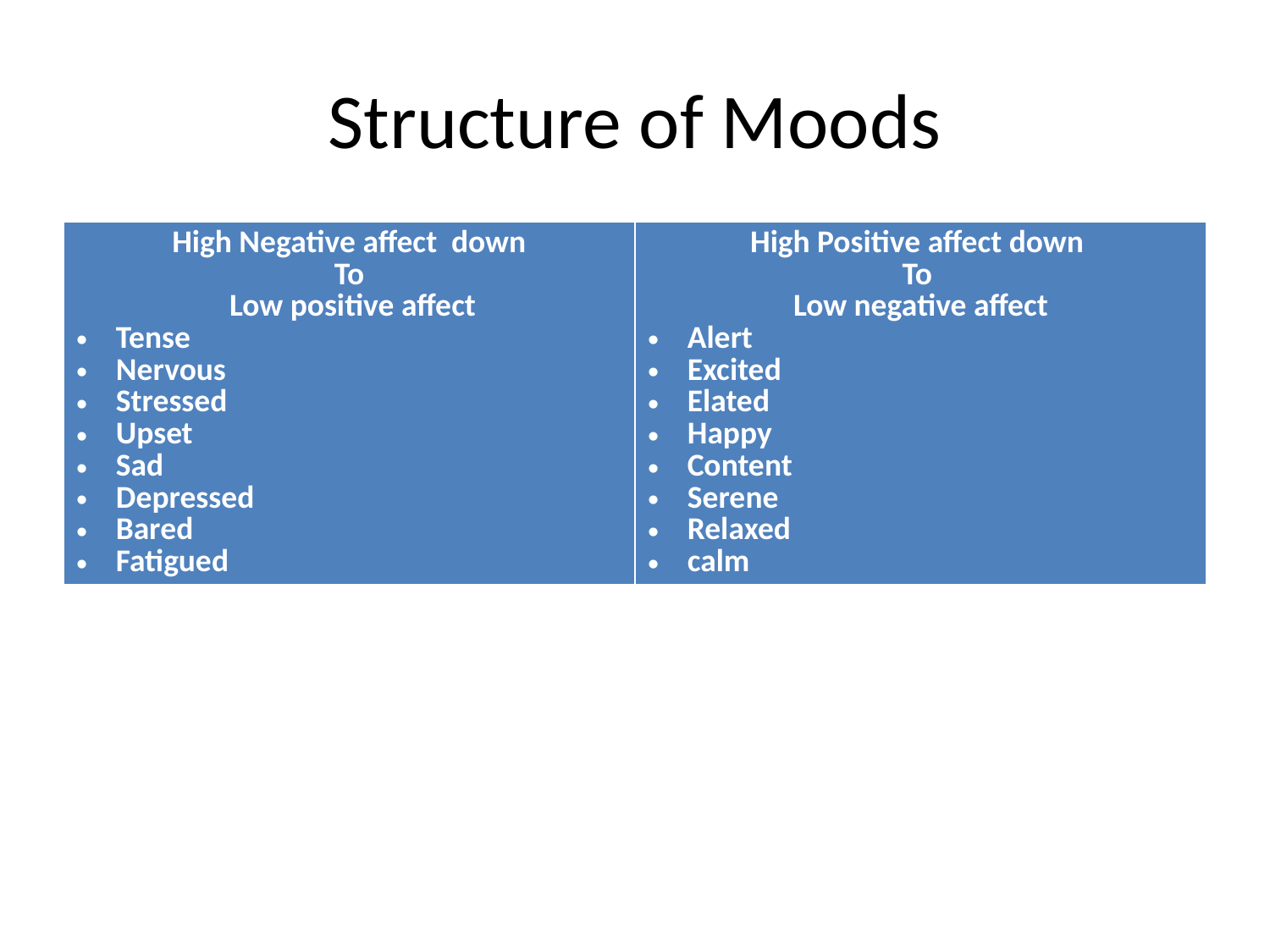

# Structure of Moods
| High Negative affect down To Low positive affect Tense Nervous Stressed Upset Sad Depressed Bared Fatigued | High Positive affect down To Low negative affect Alert Excited Elated Happy Content Serene Relaxed calm |
| --- | --- |